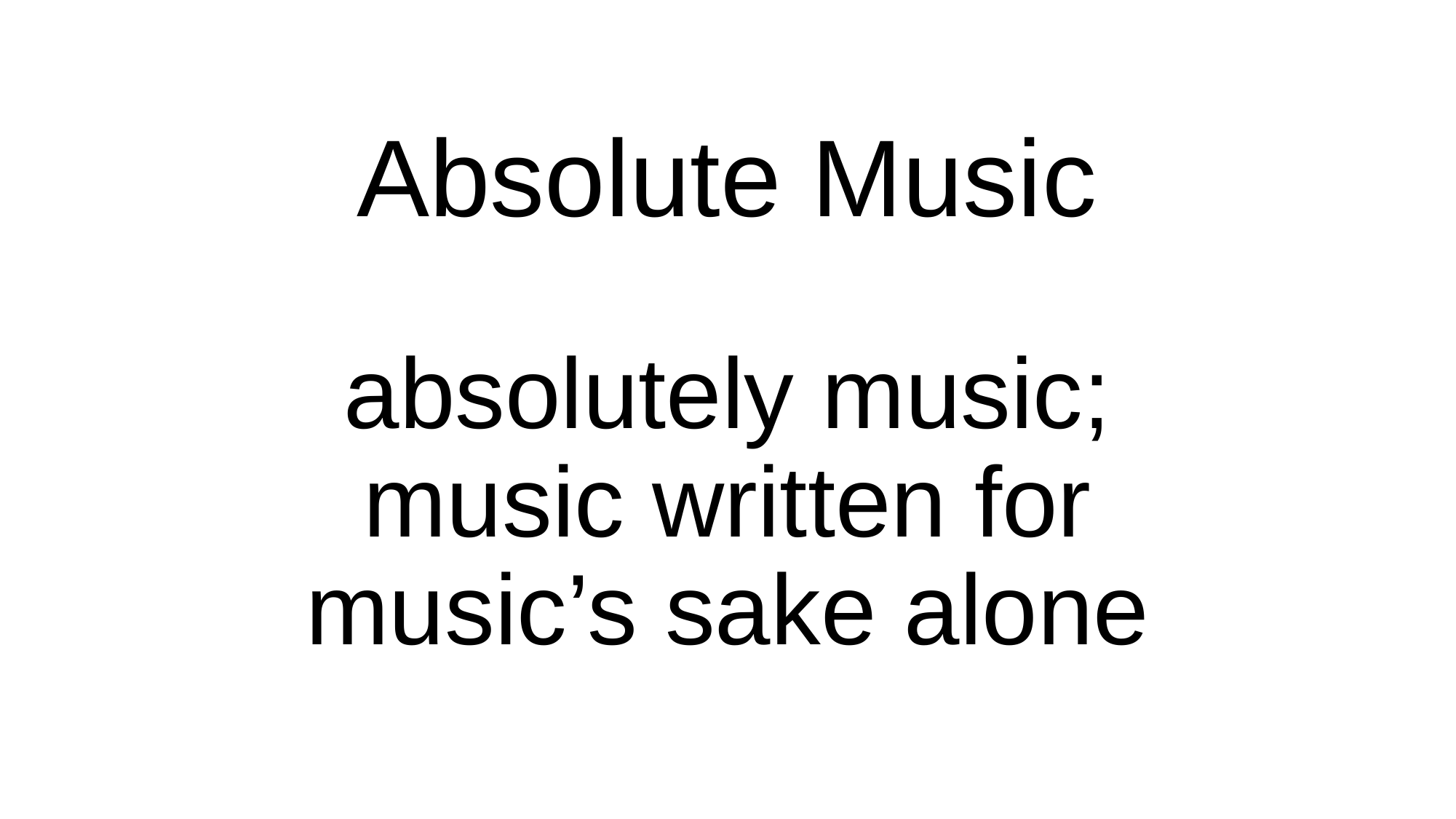

# Absolute Music
absolutely music; music written for music’s sake alone